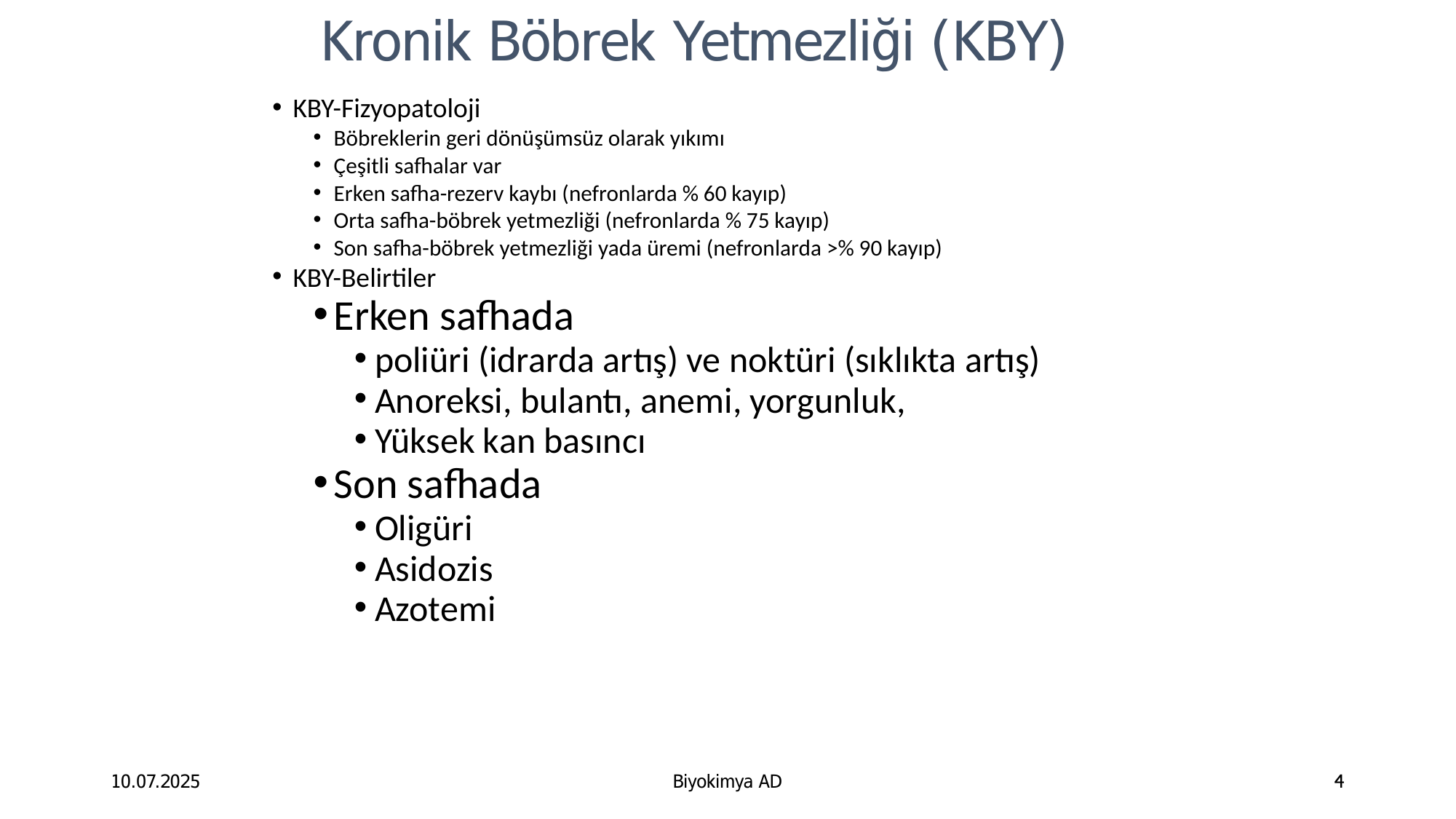

Kronik Böbrek Yetmezliği (KBY)
KBY-Fizyopatoloji
Böbreklerin geri dönüşümsüz olarak yıkımı
Çeşitli safhalar var
Erken safha-rezerv kaybı (nefronlarda % 60 kayıp)
Orta safha-böbrek yetmezliği (nefronlarda % 75 kayıp)
Son safha-böbrek yetmezliği yada üremi (nefronlarda >% 90 kayıp)
KBY-Belirtiler
Erken safhada
poliüri (idrarda artış) ve noktüri (sıklıkta artış)
Anoreksi, bulantı, anemi, yorgunluk,
Yüksek kan basıncı
Son safhada
Oligüri
Asidozis
Azotemi
10.07.2025
Biyokimya AD
4